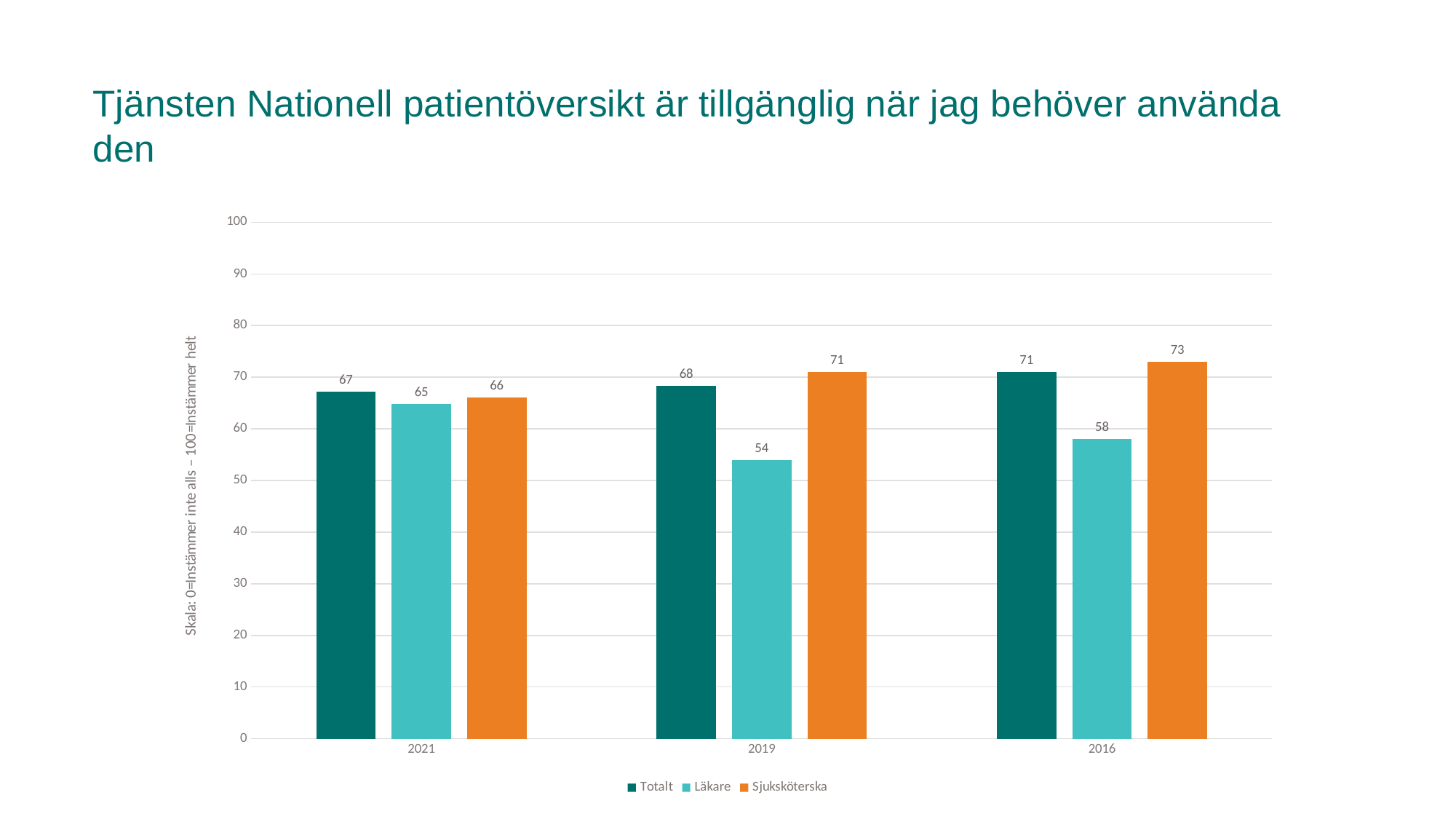

# Tjänsten Nationell patientöversikt är tillgänglig när jag behöver använda den

### Chart

| Category | Totalt | Läkare | Sjuksköterska |
|---|---|---|---|
| 2021 | 67.24537037037037 | 64.7887323943662 | 66.11570247933885 |
| 2019 | 68.28644501278772 | 54.0 | 71.0 |
| 2016 | 71.0 | 58.0 | 73.0 |